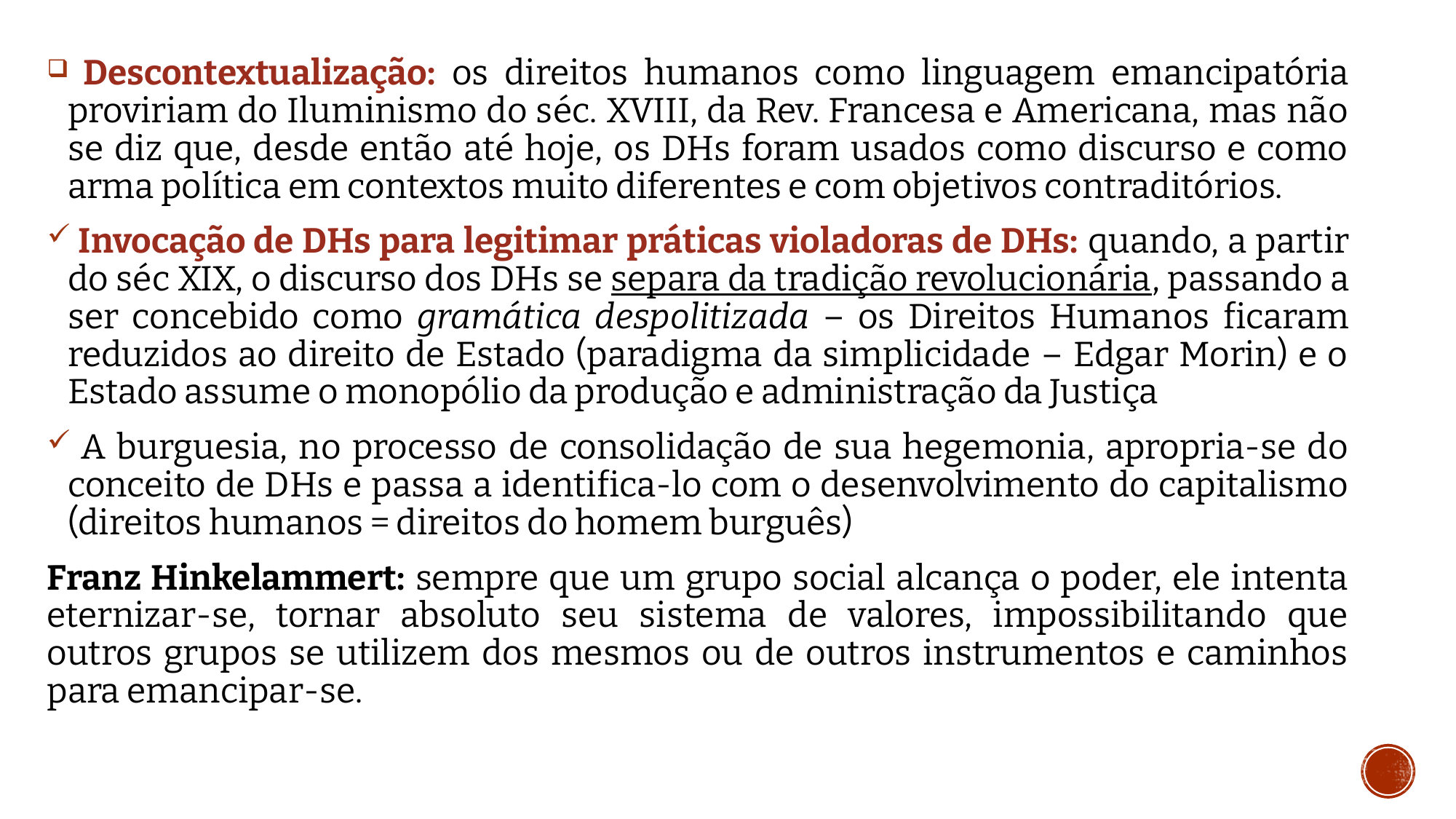

Descontextualização: os direitos humanos como linguagem emancipatória proviriam do Iluminismo do séc. XVIII, da Rev. Francesa e Americana, mas não se diz que, desde então até hoje, os DHs foram usados como discurso e como arma política em contextos muito diferentes e com objetivos contraditórios.
 Invocação de DHs para legitimar práticas violadoras de DHs: quando, a partir do séc XIX, o discurso dos DHs se separa da tradição revolucionária, passando a ser concebido como gramática despolitizada – os Direitos Humanos ficaram reduzidos ao direito de Estado (paradigma da simplicidade – Edgar Morin) e o Estado assume o monopólio da produção e administração da Justiça
 A burguesia, no processo de consolidação de sua hegemonia, apropria-se do conceito de DHs e passa a identifica-lo com o desenvolvimento do capitalismo (direitos humanos = direitos do homem burguês)
Franz Hinkelammert: sempre que um grupo social alcança o poder, ele intenta eternizar-se, tornar absoluto seu sistema de valores, impossibilitando que outros grupos se utilizem dos mesmos ou de outros instrumentos e caminhos para emancipar-se.